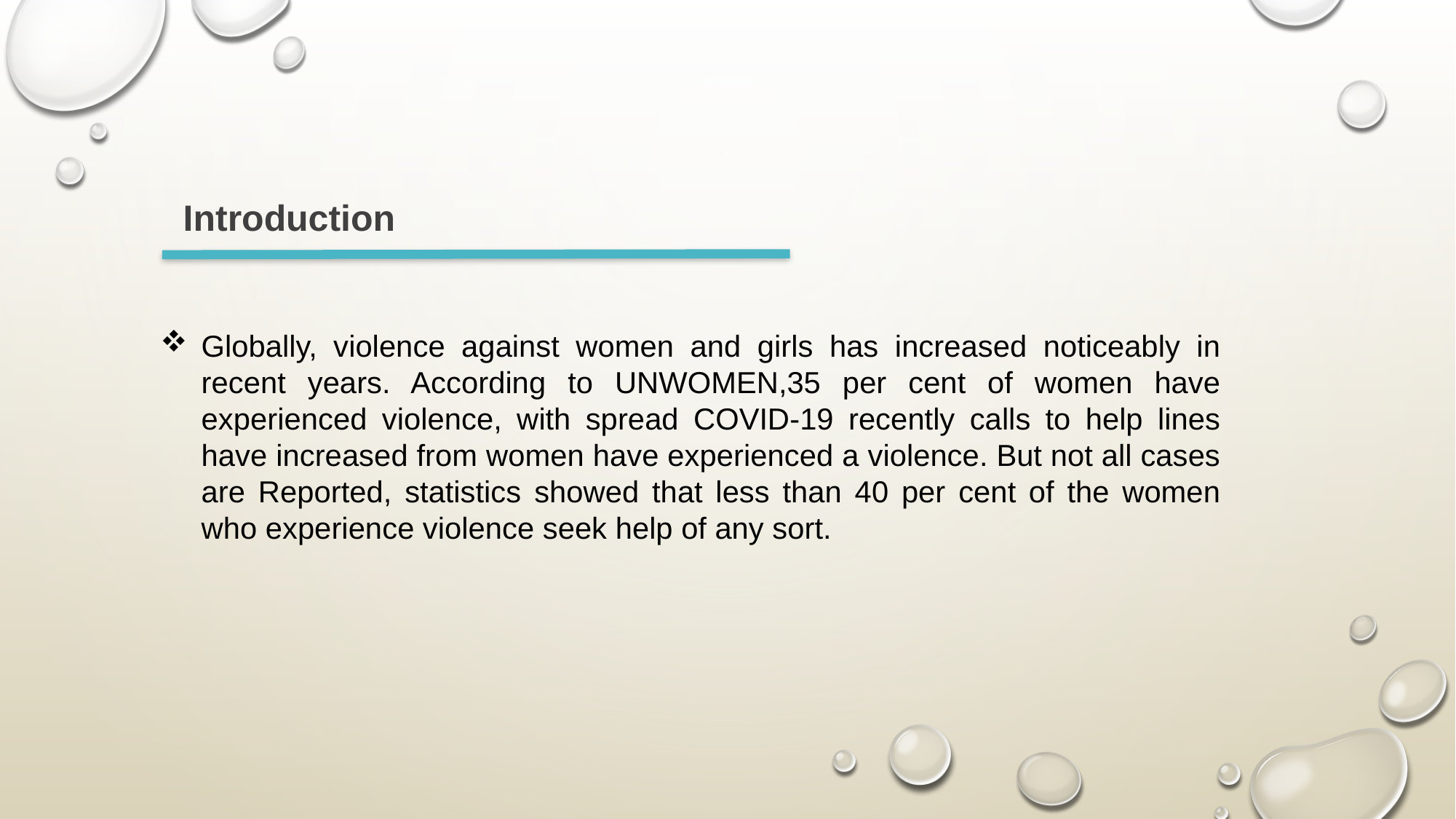

Introduction

Globally, violence against women and girls has increased noticeably in recent years. According to UNWOMEN,35 per cent of women have experienced violence, with spread COVID-19 recently calls to help lines have increased from women have experienced a violence. But not all cases are Reported, statistics showed that less than 40 per cent of the women who experience violence seek help of any sort.